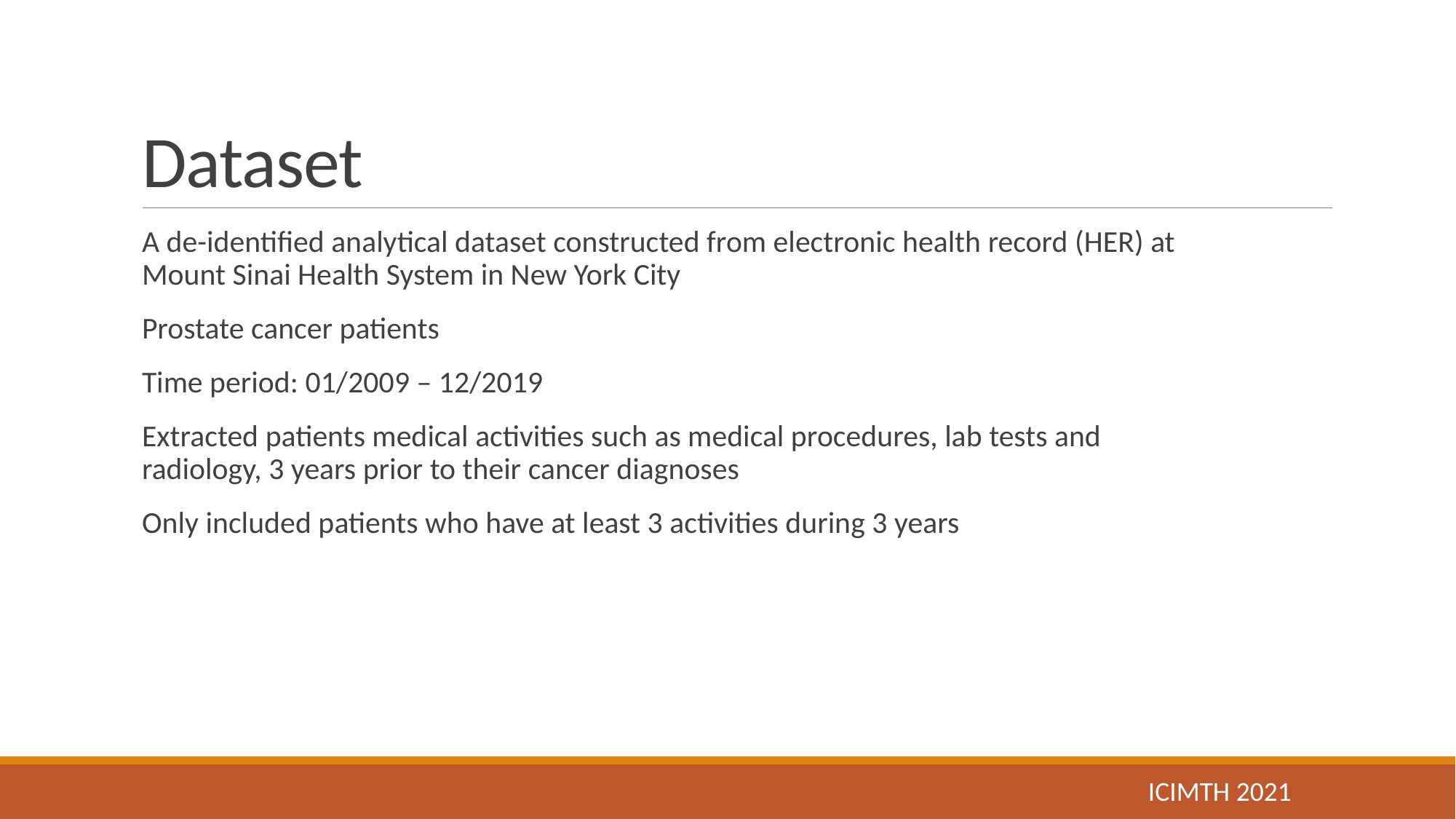

# Dataset
A de-identified analytical dataset constructed from electronic health record (HER) at Mount Sinai Health System in New York City
Prostate cancer patients
Time period: 01/2009 – 12/2019
Extracted patients medical activities such as medical procedures, lab tests and radiology, 3 years prior to their cancer diagnoses
Only included patients who have at least 3 activities during 3 years
ICIMTH 2021